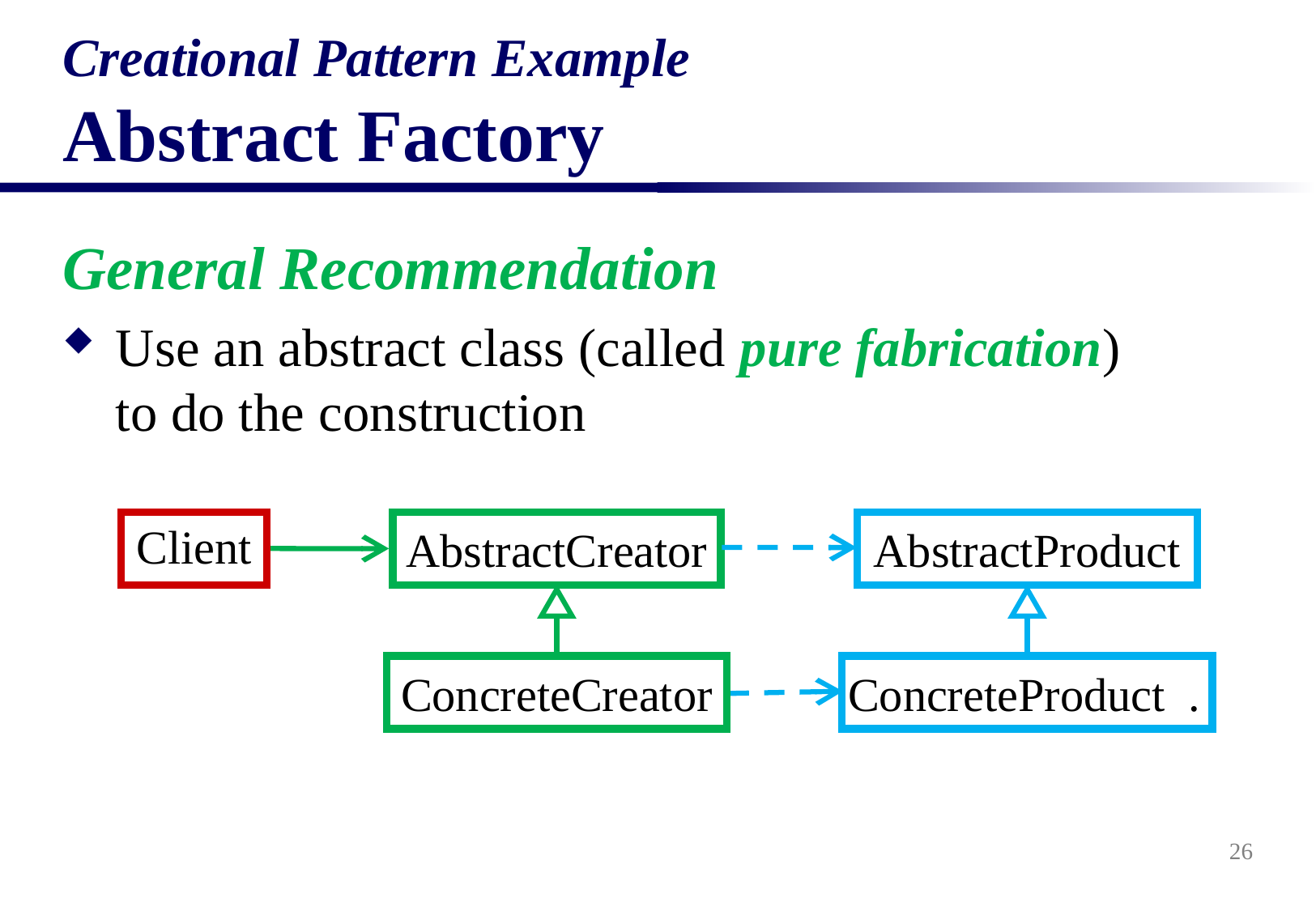

# Creational Pattern Example Abstract Factory
General Recommendation
Use an abstract class (called pure fabrication) to do the construction
Client
AbstractCreator
AbstractProduct

ConcreteCreator
ConcreteProduct  .

26